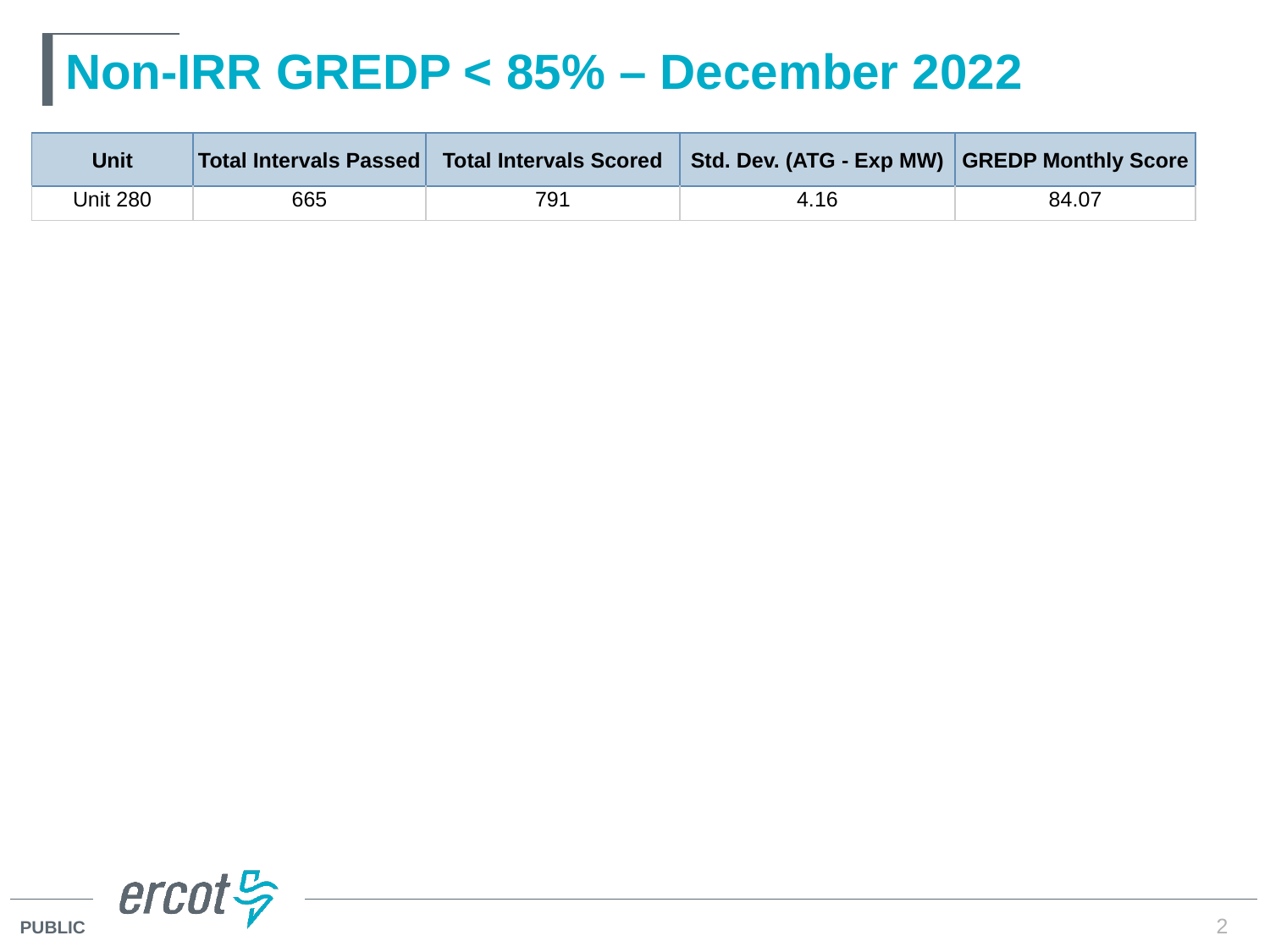

# Non-IRR GREDP < 85% – December 2022
| Unit | Total Intervals Passed | Total Intervals Scored | Std. Dev. (ATG - Exp MW) | GREDP Monthly Score |
| --- | --- | --- | --- | --- |
| Unit 280 | 665 | 791 | 4.16 | 84.07 |
2